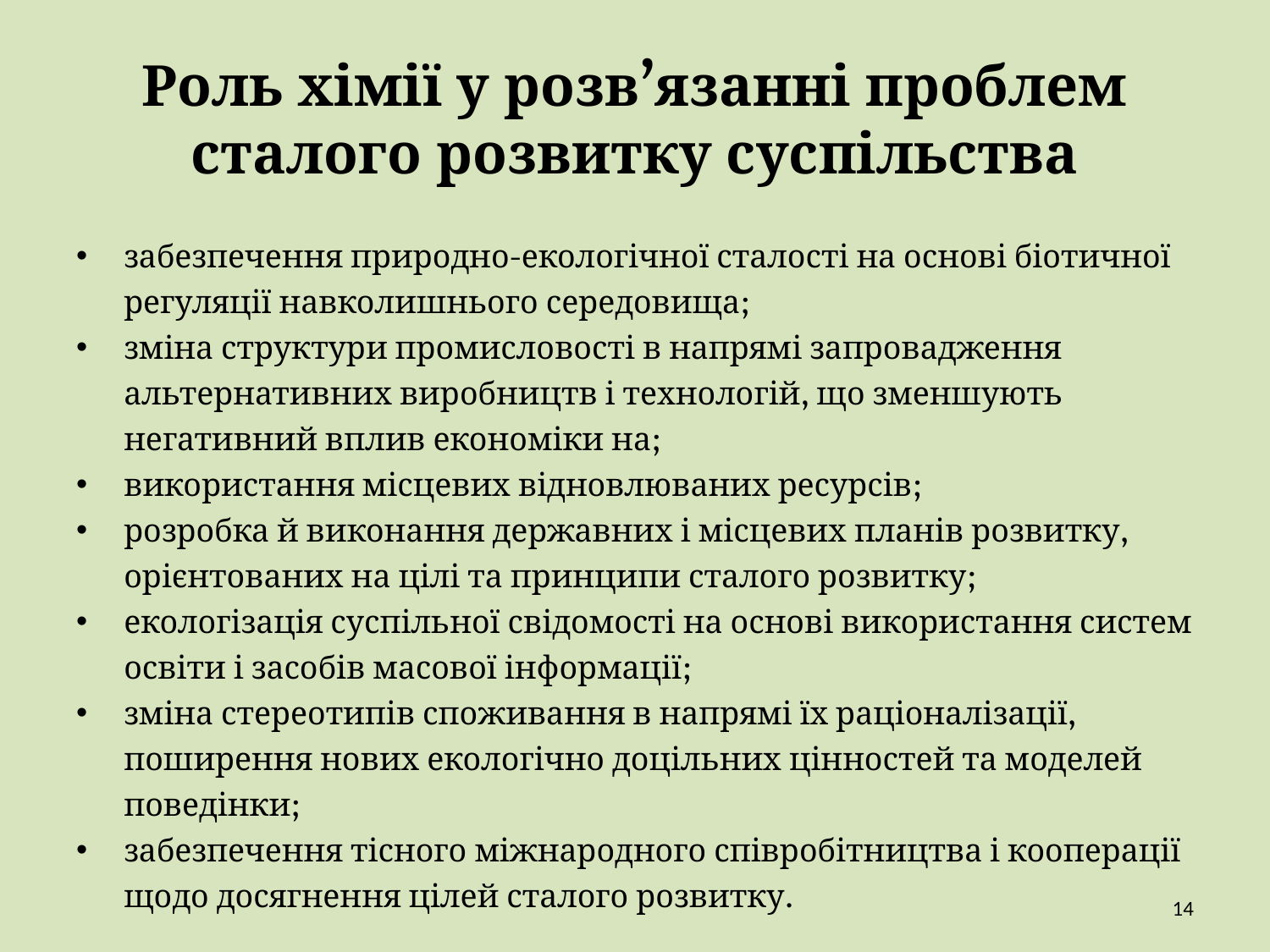

# Роль хімії у розв’язанні проблем сталого розвитку суспільства
забезпечення природно-екологічної сталості на основі біотичної регуляції навколишнього середовища;
зміна структури промисловості в напрямі запровадження альтернативних виробництв і технологій, що зменшують негативний вплив економіки на;
використання місцевих відновлюваних ресурсів;
розробка й виконання державних і місцевих планів розвитку, орієнтованих на цілі та принципи сталого розвитку;
екологізація суспільної свідомості на основі використання систем освіти і засобів масової інформації;
зміна стереотипів споживання в напрямі їх раціоналізації, поширення нових екологічно доцільних цінностей та моделей поведінки;
забезпечення тісного міжнародного співробітництва і кооперації щодо досягнення цілей сталого розвитку.
14